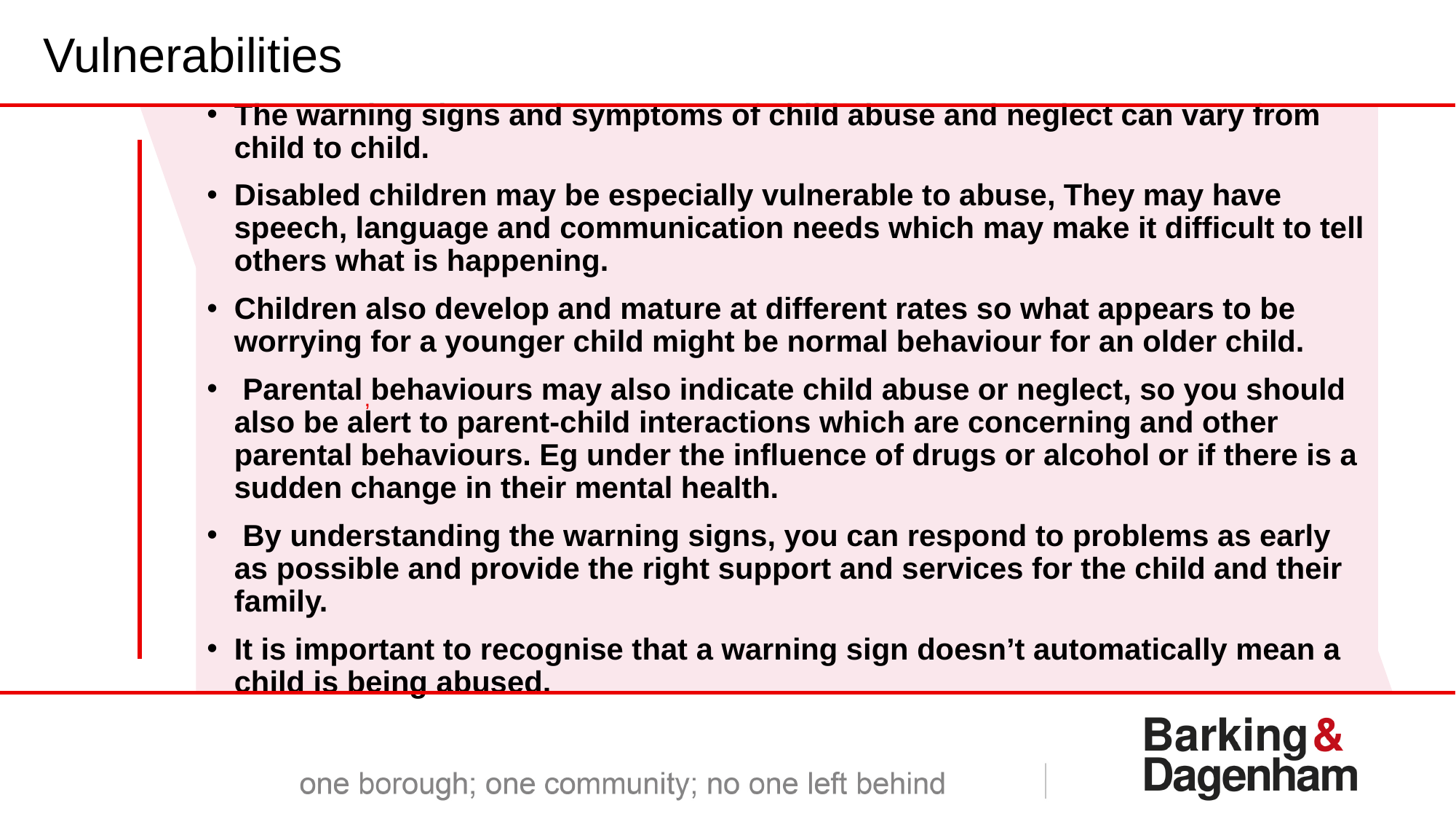

# Vulnerabilities
The warning signs and symptoms of child abuse and neglect can vary from child to child.
Disabled children may be especially vulnerable to abuse, They may have speech, language and communication needs which may make it difficult to tell others what is happening.
Children also develop and mature at different rates so what appears to be worrying for a younger child might be normal behaviour for an older child.
 Parental behaviours may also indicate child abuse or neglect, so you should also be alert to parent-child interactions which are concerning and other parental behaviours. Eg under the influence of drugs or alcohol or if there is a sudden change in their mental health.
 By understanding the warning signs, you can respond to problems as early as possible and provide the right support and services for the child and their family.
It is important to recognise that a warning sign doesn’t automatically mean a child is being abused.

,